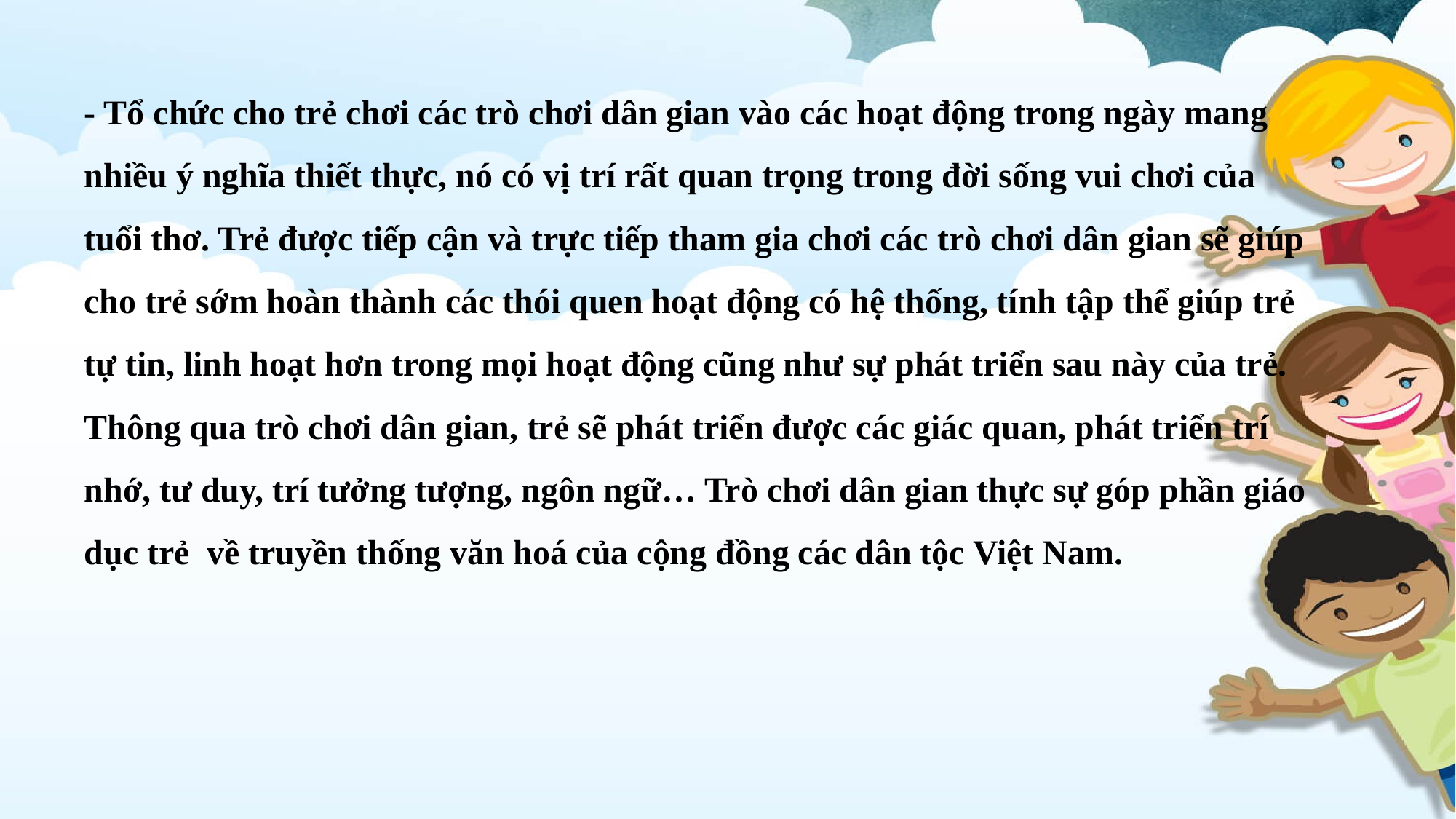

- Tổ chức cho trẻ chơi các trò chơi dân gian vào các hoạt động trong ngày mang nhiều ý nghĩa thiết thực, nó có vị trí rất quan trọng trong đời sống vui chơi của tuổi thơ. Trẻ được tiếp cận và trực tiếp tham gia chơi các trò chơi dân gian sẽ giúp cho trẻ sớm hoàn thành các thói quen hoạt động có hệ thống, tính tập thể giúp trẻ tự tin, linh hoạt hơn trong mọi hoạt động cũng như sự phát triển sau này của trẻ. Thông qua trò chơi dân gian, trẻ sẽ phát triển được các giác quan, phát triển trí nhớ, tư duy, trí tưởng tượng, ngôn ngữ… Trò chơi dân gian thực sự góp phần giáo dục trẻ  về truyền thống văn hoá của cộng đồng các dân tộc Việt Nam.